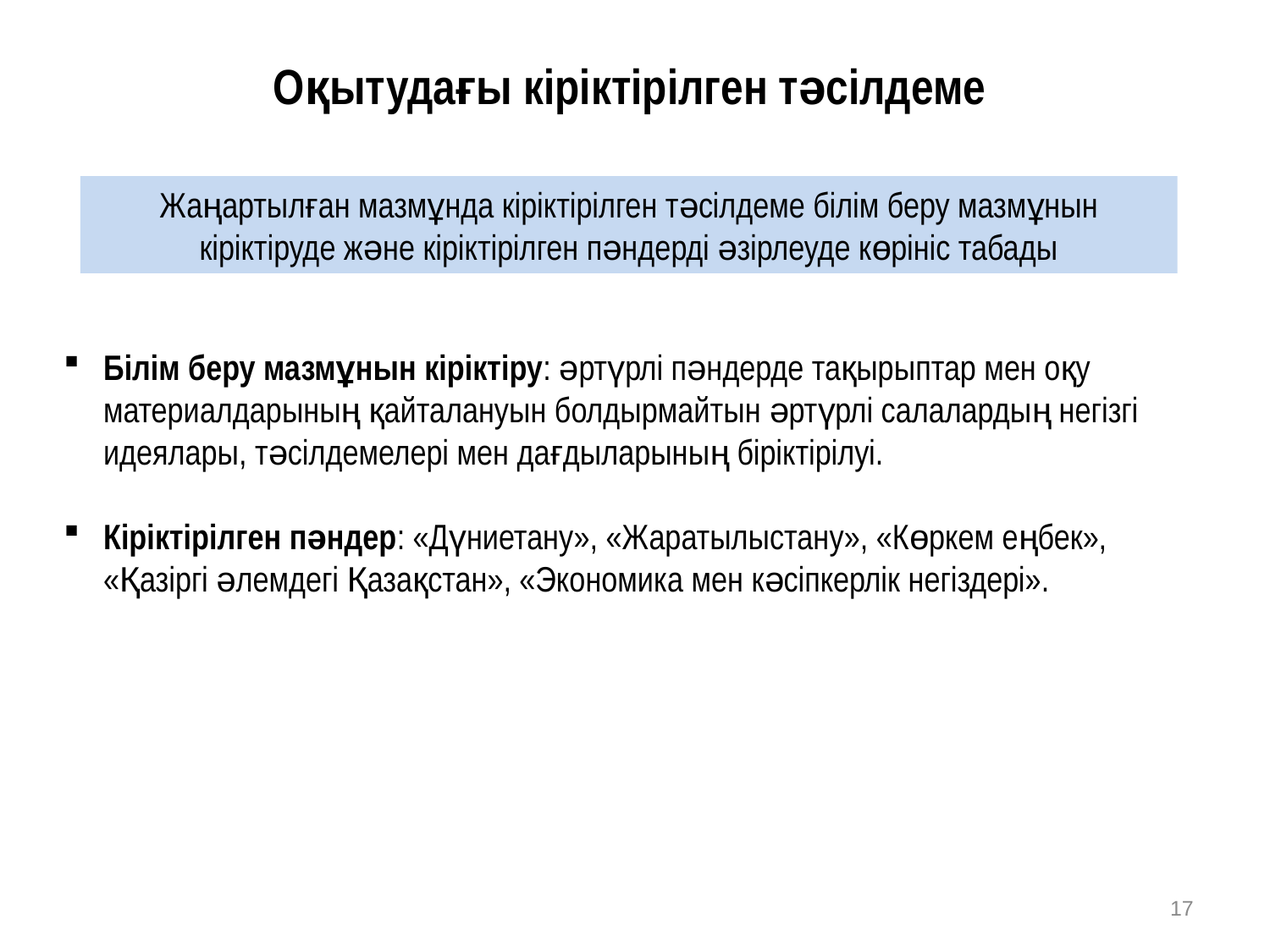

# Оқытудағы кіріктірілген тәсілдеме
Жаңартылған мазмұнда кіріктірілген тәсілдеме білім беру мазмұнын кіріктіруде және кіріктірілген пәндерді әзірлеуде көрініс табады
Білім беру мазмұнын кіріктіру: әртүрлі пәндерде тақырыптар мен оқу материалдарының қайталануын болдырмайтын әртүрлі салалардың негізгі идеялары, тәсілдемелері мен дағдыларының біріктірілуі.

Кіріктірілген пәндер: «Дүниетану», «Жаратылыстану», «Көркем еңбек», «Қазіргі әлемдегі Қазақстан», «Экономика мен кәсіпкерлік негіздері».

17